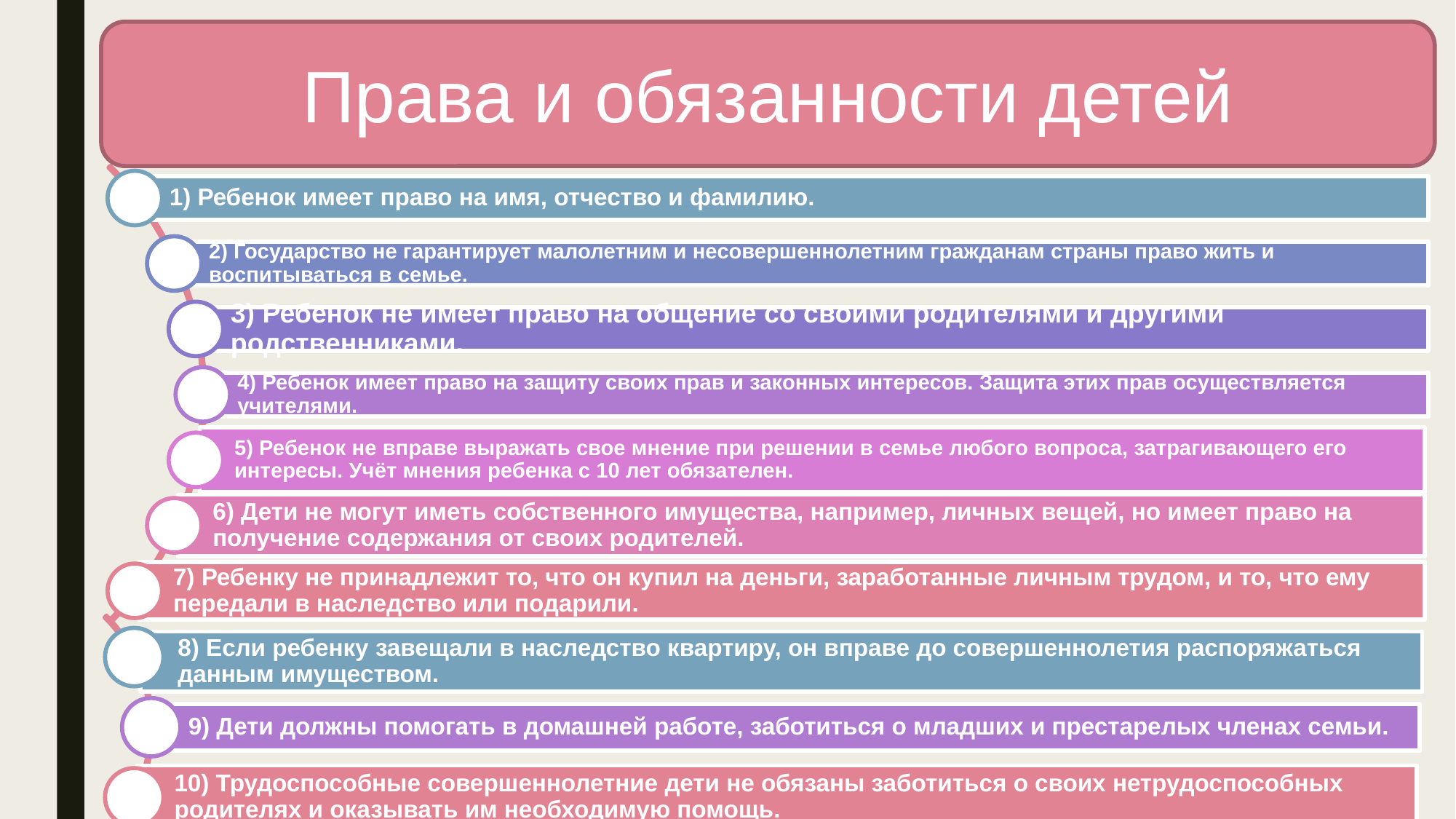

Права и обязанности детей
1) Ребенок имеет право на имя, отчество и фамилию.
2) Государство не гарантирует малолетним и несовершеннолетним гражданам страны право жить и воспитываться в семье.
3) Ребенок не имеет право на общение со своими родителями и другими родственниками.
4) Ребенок имеет право на защиту своих прав и законных интересов. Защита этих прав осуществляется учителями.
5) Ребенок не вправе выражать свое мнение при решении в семье любого вопроса, затрагивающего его интересы. Учёт мнения ребенка с 10 лет обязателен.
6) Дети не могут иметь собственного имущества, например, личных вещей, но имеет право на получение содержания от своих родителей.
7) Ребенку не принадлежит то, что он купил на деньги, заработанные личным трудом, и то, что ему передали в наследство или подарили.
8) Если ребенку завещали в наследство квартиру, он вправе до совершеннолетия распоряжаться данным имуществом.
9) Дети должны помогать в домашней работе, заботиться о младших и престарелых членах семьи.
10) Трудоспособные совершеннолетние дети не обязаны заботиться о своих нетрудоспособных родителях и оказывать им необходимую помощь.